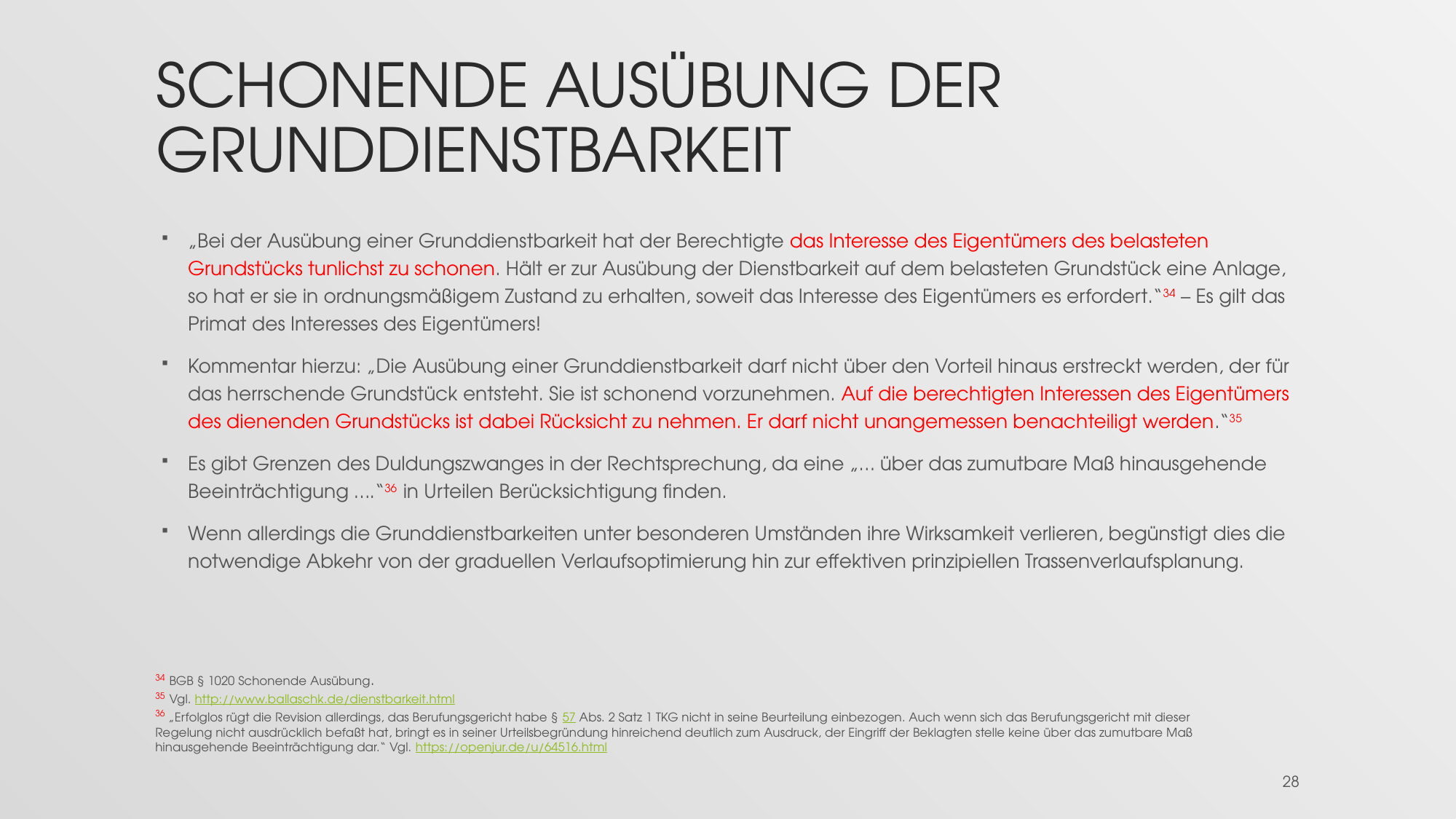

# Schonende Ausübung der Grunddienstbarkeit
„Bei der Ausübung einer Grunddienstbarkeit hat der Berechtigte das Interesse des Eigentümers des belasteten Grundstücks tunlichst zu schonen. Hält er zur Ausübung der Dienstbarkeit auf dem belasteten Grundstück eine Anlage, so hat er sie in ordnungsmäßigem Zustand zu erhalten, soweit das Interesse des Eigentümers es erfordert.“34 – Es gilt das Primat des Interesses des Eigentümers!
Kommentar hierzu: „Die Ausübung einer Grunddienstbarkeit darf nicht über den Vorteil hinaus erstreckt werden, der für das herrschende Grundstück entsteht. Sie ist schonend vorzunehmen. Auf die berechtigten Interessen des Eigentümers des dienenden Grundstücks ist dabei Rücksicht zu nehmen. Er darf nicht unangemessen benachteiligt werden.“35
Es gibt Grenzen des Duldungszwanges in der Rechtsprechung, da eine „… über das zumutbare Maß hinausgehende Beeinträchtigung ….“36  in Urteilen Berücksichtigung finden.
Wenn allerdings die Grunddienstbarkeiten unter besonderen Umständen ihre Wirksamkeit verlieren, begünstigt dies die notwendige Abkehr von der graduellen Verlaufsoptimierung hin zur effektiven prinzipiellen Trassenverlaufsplanung.
34 BGB § 1020 Schonende Ausübung.
35 Vgl. http://www.ballaschk.de/dienstbarkeit.html
36 „Erfolglos rügt die Revision allerdings, das Berufungsgericht habe § 57 Abs. 2 Satz 1 TKG nicht in seine Beurteilung einbezogen. Auch wenn sich das Berufungsgericht mit dieser Regelung nicht ausdrücklich befaßt hat, bringt es in seiner Urteilsbegründung hinreichend deutlich zum Ausdruck, der Eingriff der Beklagten stelle keine über das zumutbare Maß hinausgehende Beeinträchtigung dar.“ Vgl. https://openjur.de/u/64516.html

28